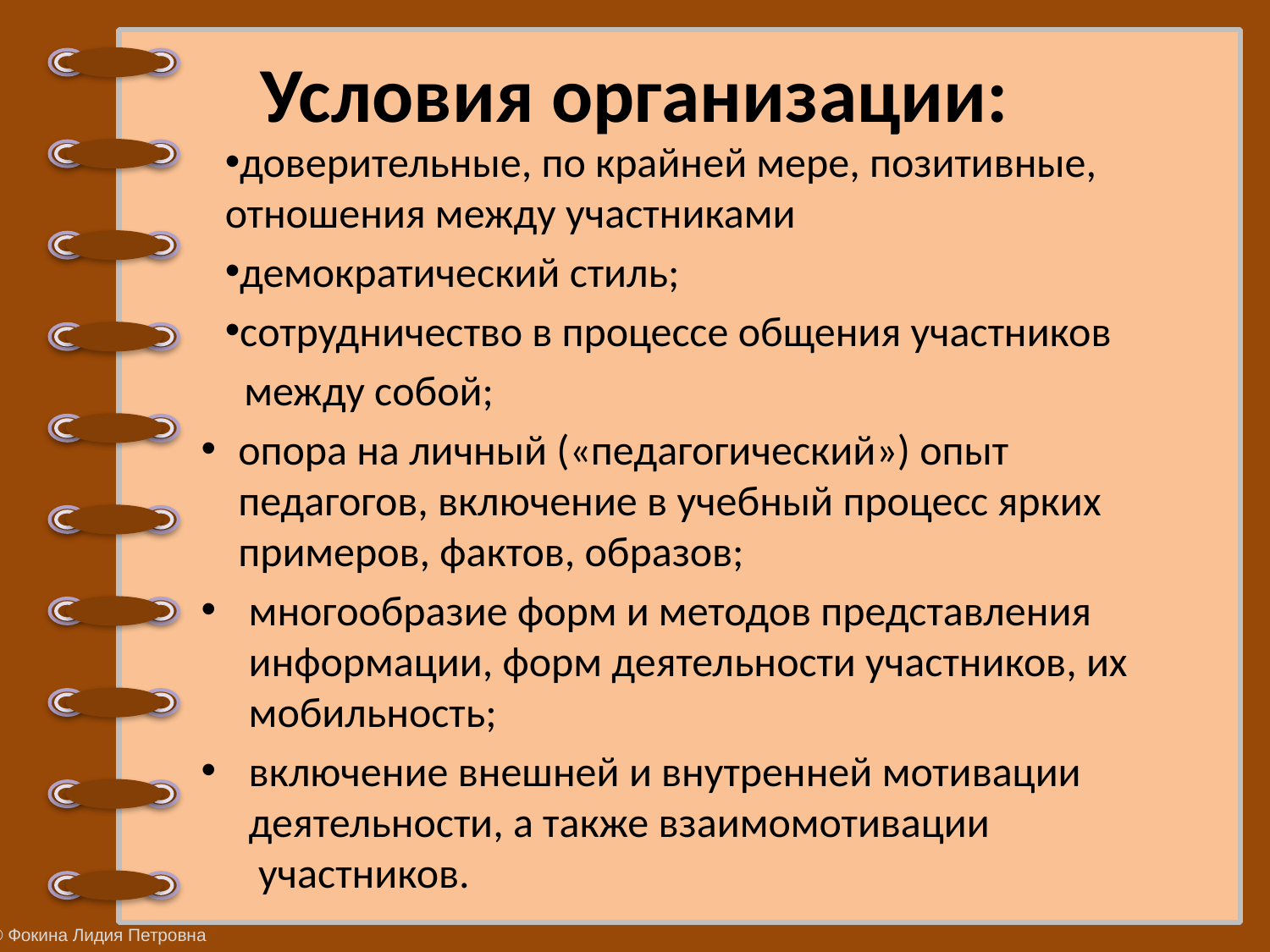

# Условия организации:
доверительные, по крайней мере, позитивные, отношения между участниками
демократический стиль;
сотрудничество в процессе общения участников
  между собой;
опора на личный («педагогический») опыт педагогов, включение в учебный процесс ярких примеров, фактов, образов;
многообразие форм и методов представления информации, форм деятельности участников, их мобильность;
включение внешней и внутренней мотивации деятельности, а также взаимомотивации  участников.